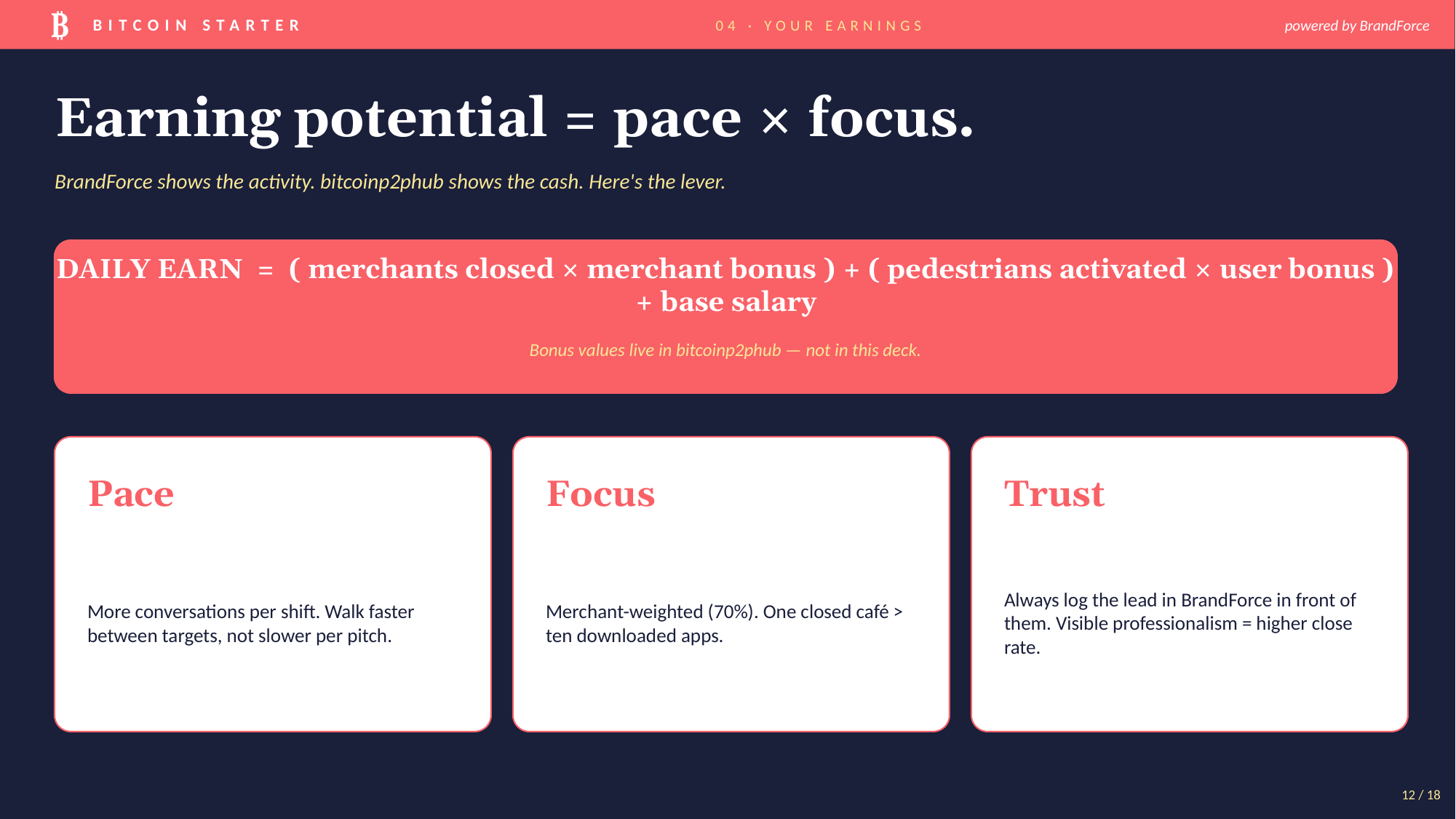

₿
BITCOIN STARTER
04 · YOUR EARNINGS
powered by BrandForce
Earning potential = pace × focus.
BrandForce shows the activity. bitcoinp2phub shows the cash. Here's the lever.

DAILY EARN  =  ( merchants closed × merchant bonus ) + ( pedestrians activated × user bonus ) + base salary
Bonus values live in bitcoinp2phub — not in this deck.

Pace
Focus
Trust
More conversations per shift. Walk faster between targets, not slower per pitch.
Merchant-weighted (70%). One closed café > ten downloaded apps.
Always log the lead in BrandForce in front of them. Visible professionalism = higher close rate.
12 / 18